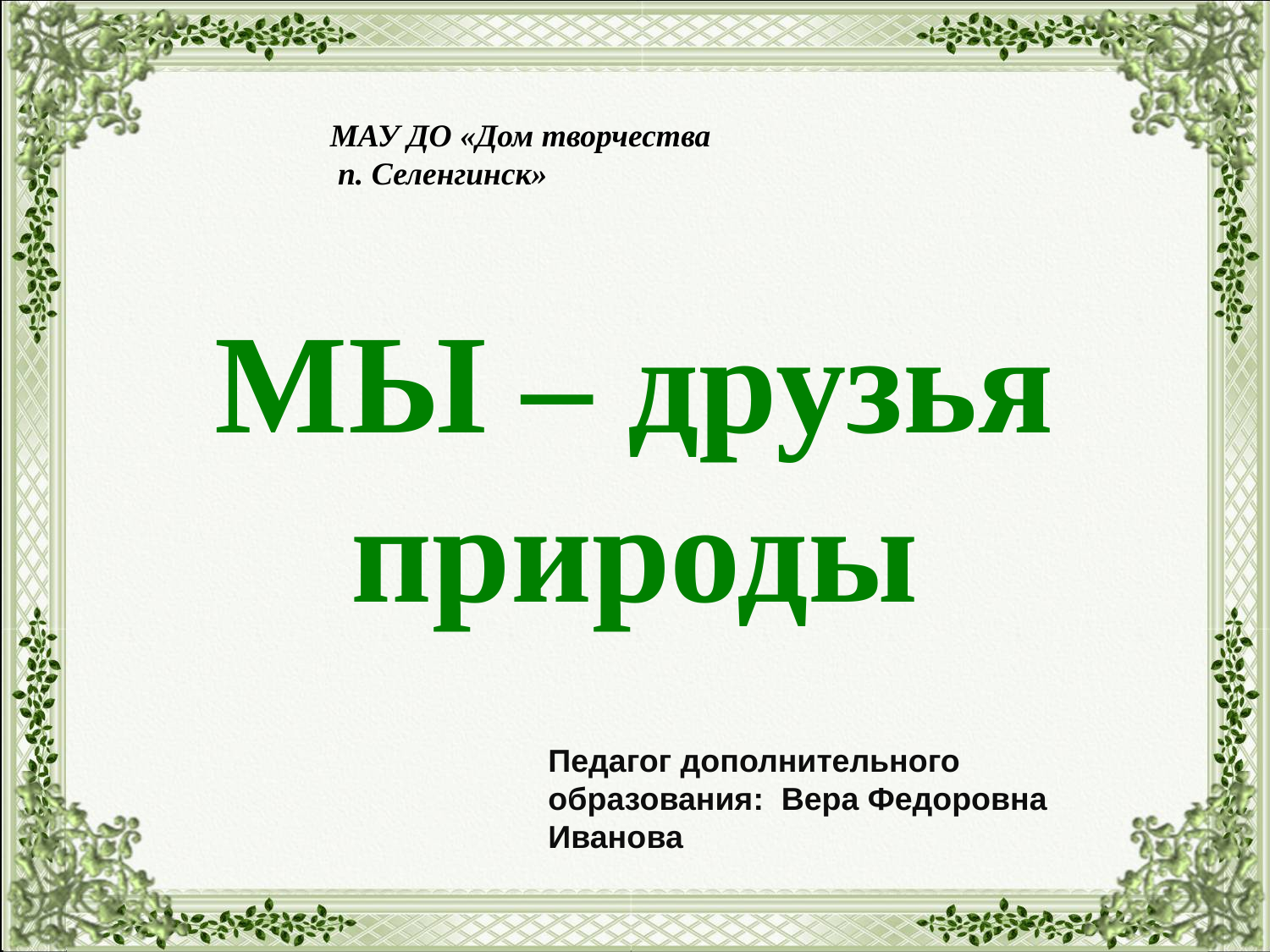

# МЫ – друзья природы
МАУ ДО «Дом творчества
 п. Селенгинск»

Педагог дополнительного 	 образования:  Вера Федоровна Иванова